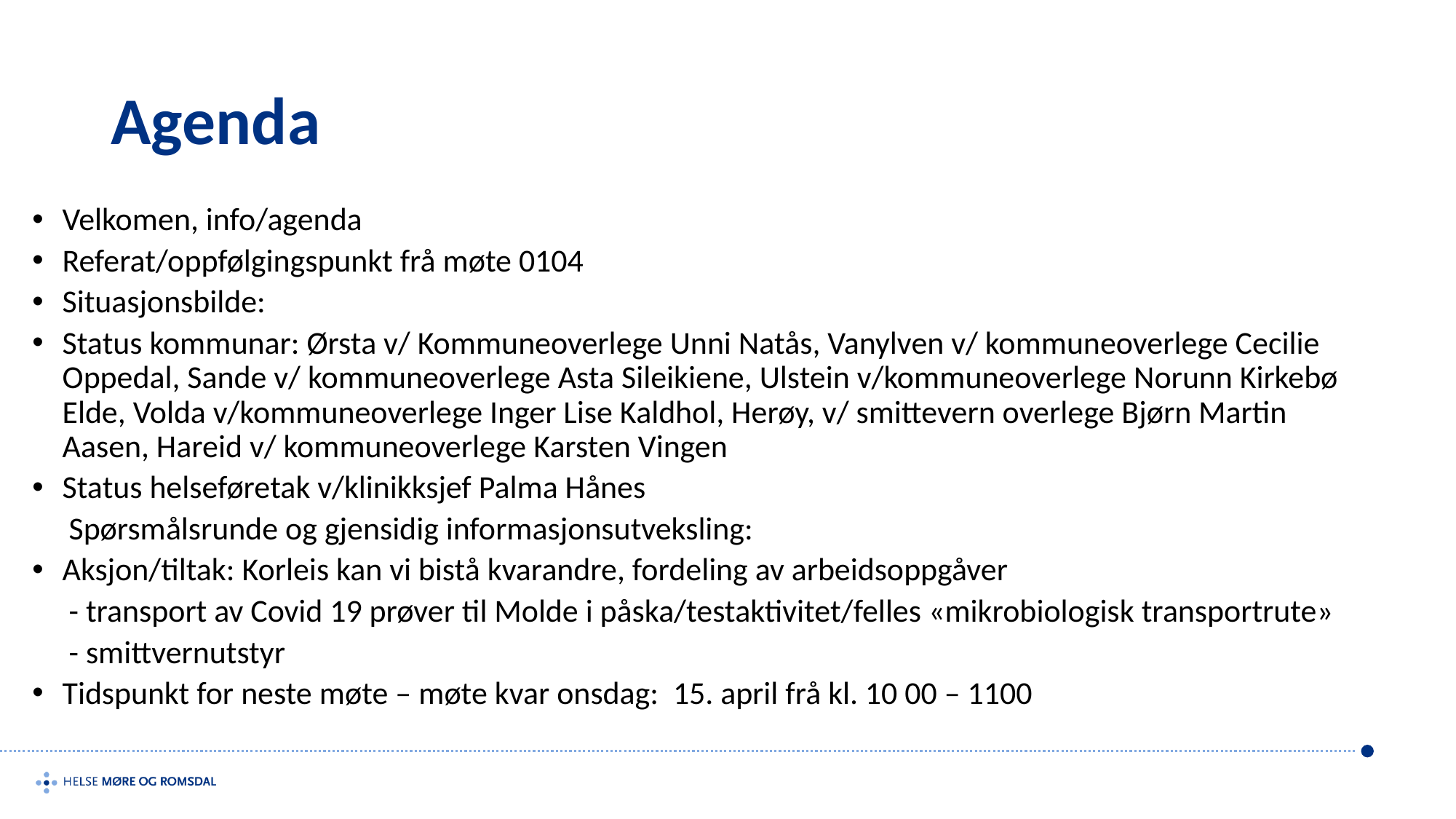

# Agenda

Velkomen, info/agenda
Referat/oppfølgingspunkt frå møte 0104
Situasjonsbilde:
Status kommunar: Ørsta v/ Kommuneoverlege Unni Natås, Vanylven v/ kommuneoverlege Cecilie Oppedal, Sande v/ kommuneoverlege Asta Sileikiene, Ulstein v/kommuneoverlege Norunn Kirkebø Elde, Volda v/kommuneoverlege Inger Lise Kaldhol, Herøy, v/ smittevern overlege Bjørn Martin Aasen, Hareid v/ kommuneoverlege Karsten Vingen
Status helseføretak v/klinikksjef Palma Hånes
     Spørsmålsrunde og gjensidig informasjonsutveksling:
Aksjon/tiltak: Korleis kan vi bistå kvarandre, fordeling av arbeidsoppgåver
     - transport av Covid 19 prøver til Molde i påska/testaktivitet/felles «mikrobiologisk transportrute»
     - smittvernutstyr
Tidspunkt for neste møte – møte kvar onsdag:  15. april frå kl. 10 00 – 1100